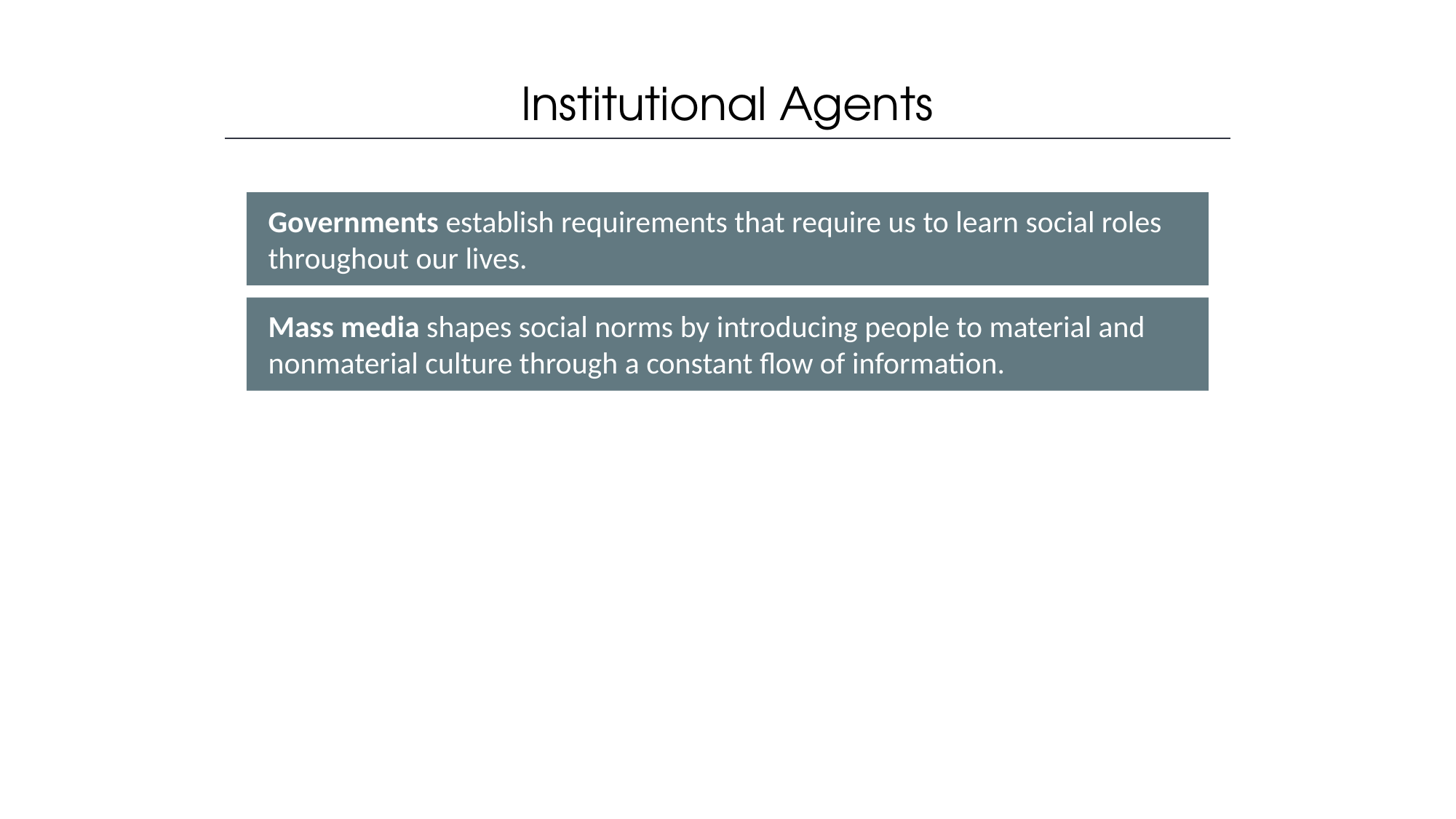

Institutional Agents
HAWKES LEARNING

Governments establish requirements that require us to learn social roles throughout our lives.

Mass media shapes social norms by introducing people to material and nonmaterial culture through a constant flow of information.